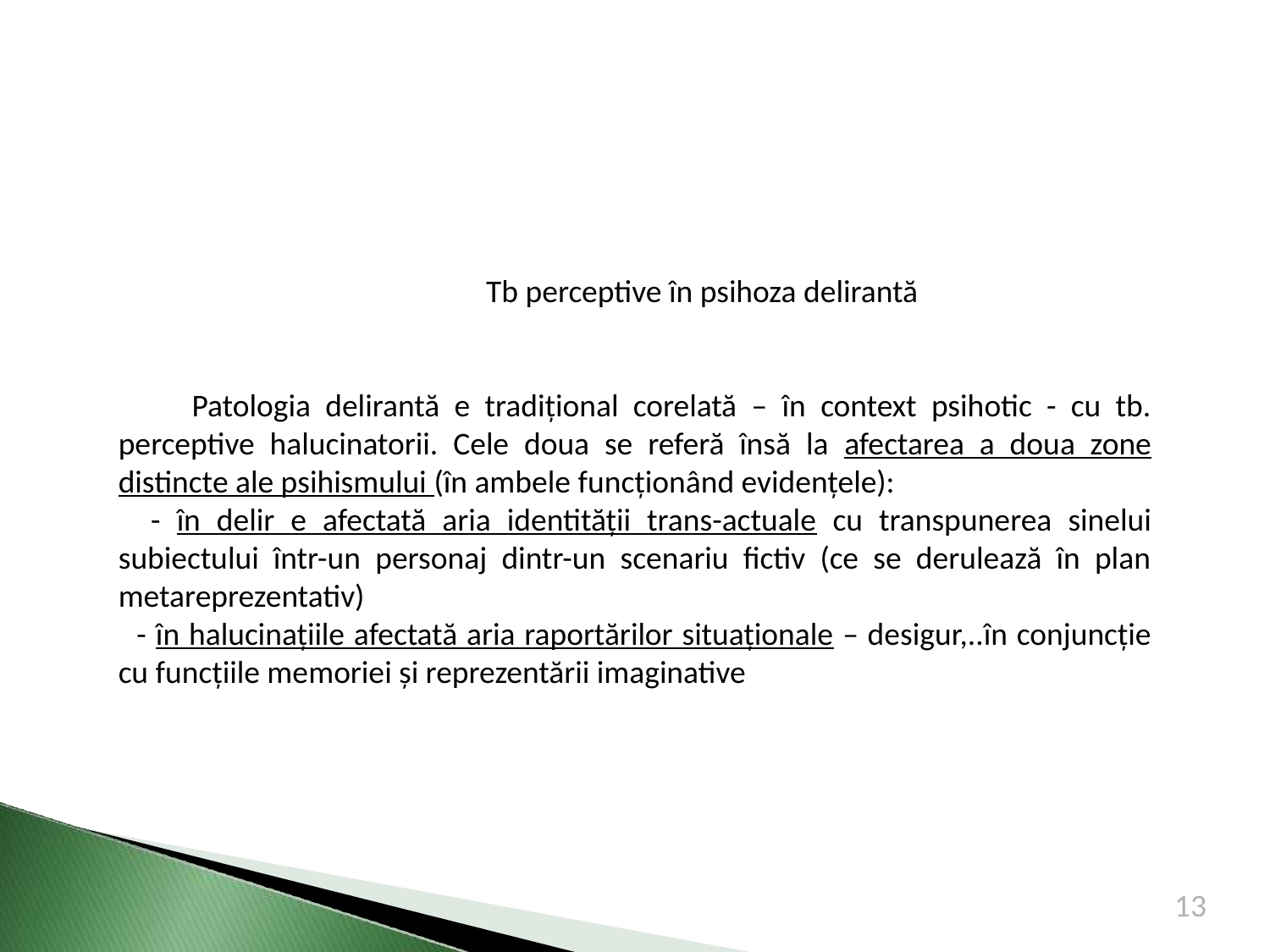

Tb perceptive în psihoza delirantă

     Patologia delirantă e tradițional corelată – în context psihotic - cu tb. perceptive halucinatorii. Cele doua se referă însă la afectarea a doua zone distincte ale psihismului (în ambele funcționând evidențele):
  - în delir e afectată aria identității trans-actuale cu transpunerea sinelui subiectului într-un personaj dintr-un scenariu fictiv (ce se derulează în plan metareprezentativ)
  - în halucinațiile afectată aria raportărilor situaționale – desigur,..în conjuncție cu funcțiile memoriei și reprezentării imaginative
13